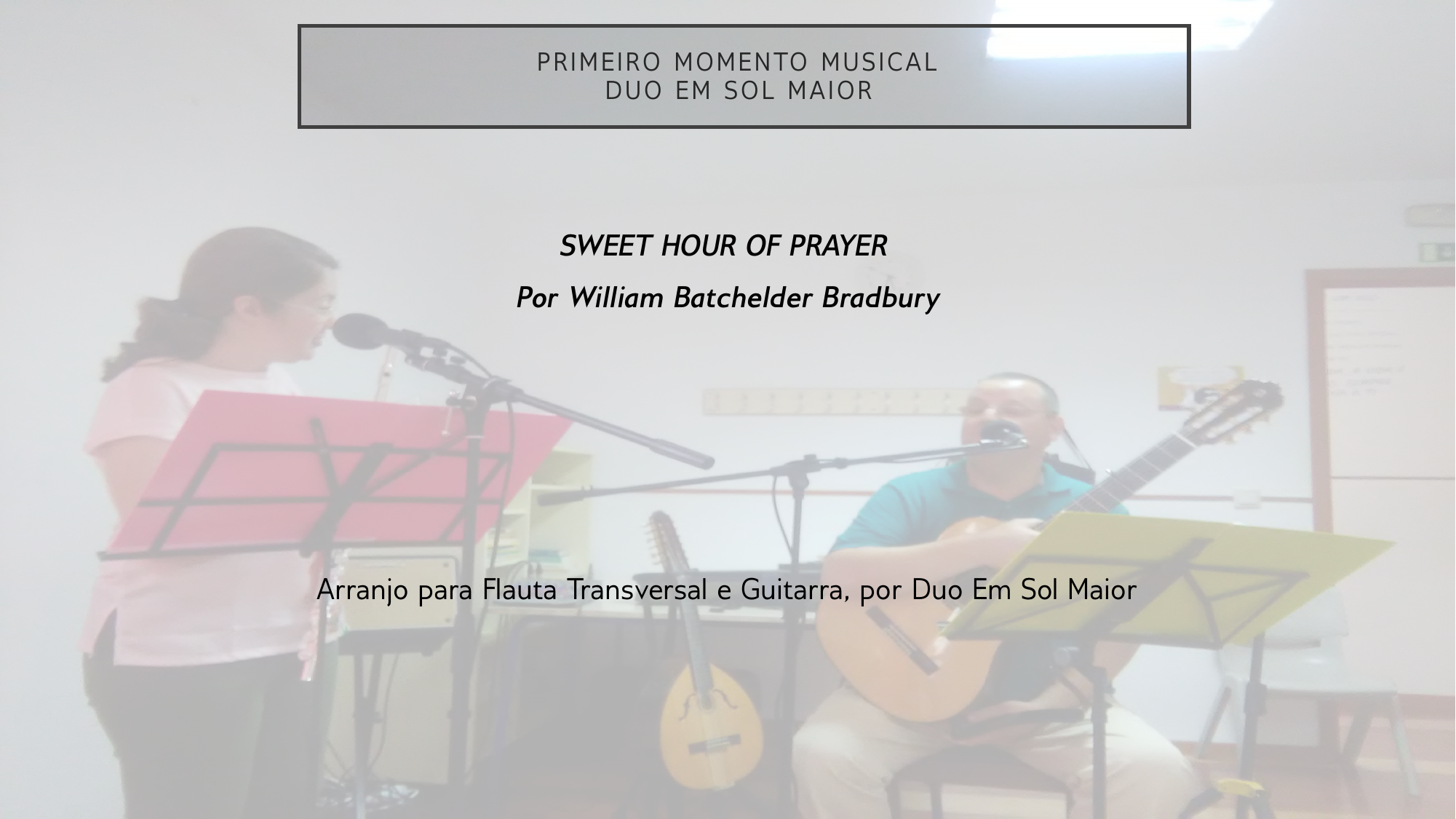

# PRIMEIRO MOMENTO MUSICAL DUO EM SOL MAIOR
SWEET HOUR OF PRAYER
Por William Batchelder Bradbury

Arranjo para Flauta Transversal e Guitarra, por Duo Em Sol Maior